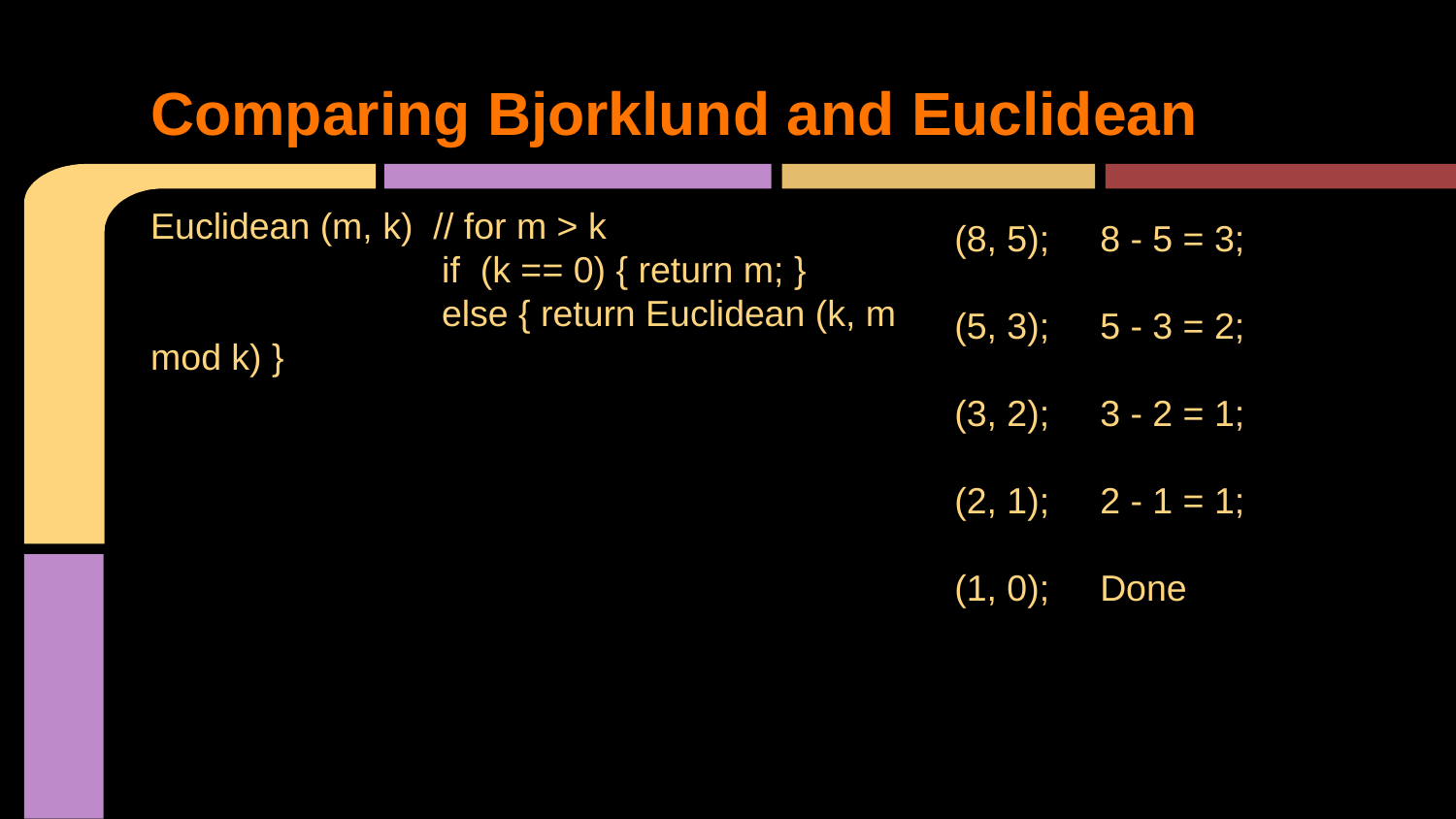

# Comparing Bjorklund and Euclidean
Euclidean (m, k)  // for m > k
		if  (k == 0) { return m; }
		else { return Euclidean (k, m mod k) }

(8, 5); 	8 - 5 = 3;

(5, 3); 	5 - 3 = 2;

(3, 2);	3 - 2 = 1;

(2, 1);	2 - 1 = 1;

(1, 0); 	Done